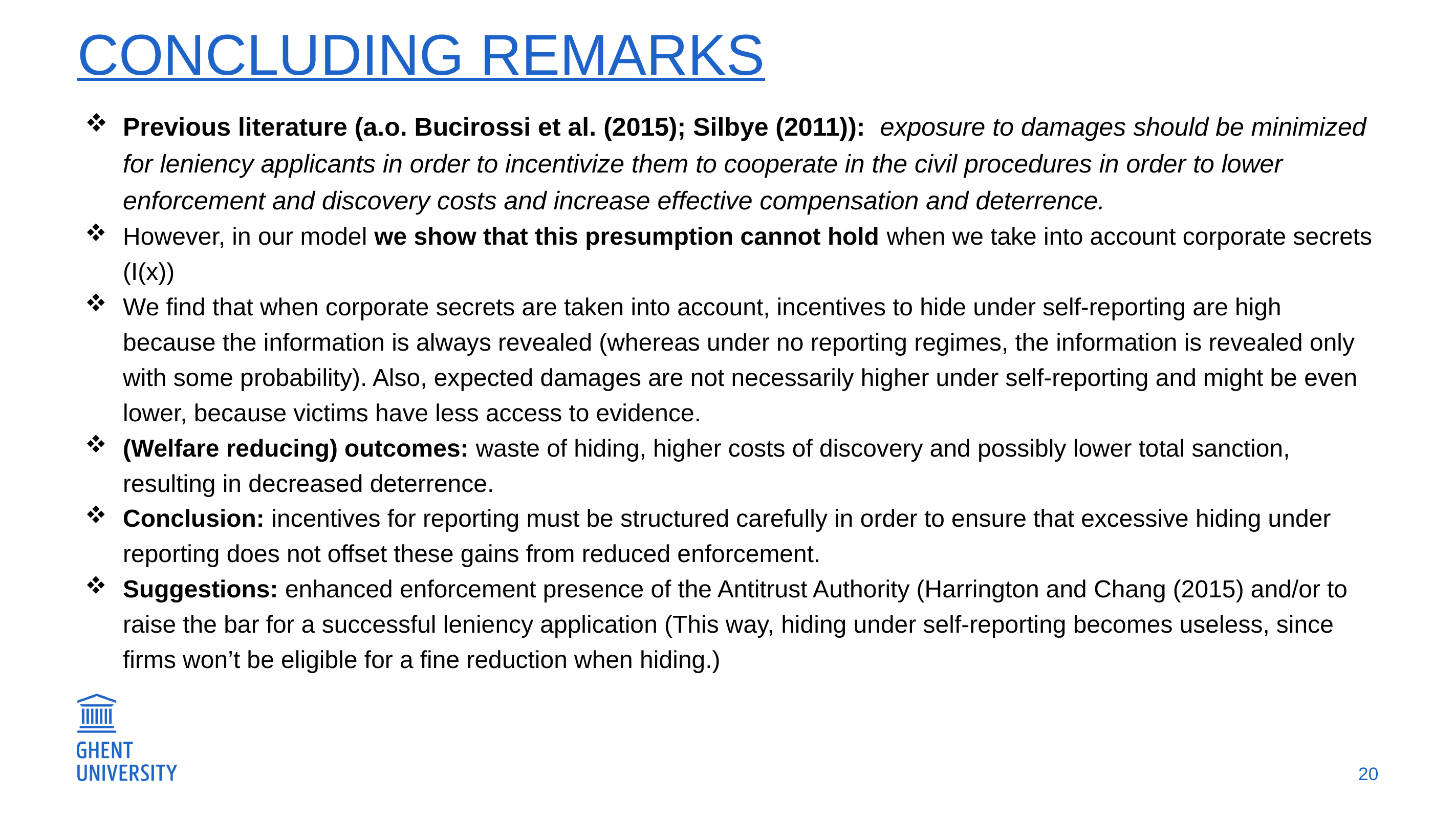

# Concluding remarks
Previous literature (a.o. Bucirossi et al. (2015); Silbye (2011)):  exposure to damages should be minimized for leniency applicants in order to incentivize them to cooperate in the civil procedures in order to lower enforcement and discovery costs and increase effective compensation and deterrence.
However, in our model we show that this presumption cannot hold when we take into account corporate secrets (I(x))
We find that when corporate secrets are taken into account, incentives to hide under self-reporting are high because the information is always revealed (whereas under no reporting regimes, the information is revealed only with some probability). Also, expected damages are not necessarily higher under self-reporting and might be even lower, because victims have less access to evidence.
(Welfare reducing) outcomes: waste of hiding, higher costs of discovery and possibly lower total sanction, resulting in decreased deterrence.
Conclusion: incentives for reporting must be structured carefully in order to ensure that excessive hiding under reporting does not offset these gains from reduced enforcement.
Suggestions: enhanced enforcement presence of the Antitrust Authority (Harrington and Chang (2015) and/or to raise the bar for a successful leniency application (This way, hiding under self-reporting becomes useless, since firms won’t be eligible for a fine reduction when hiding.)
20